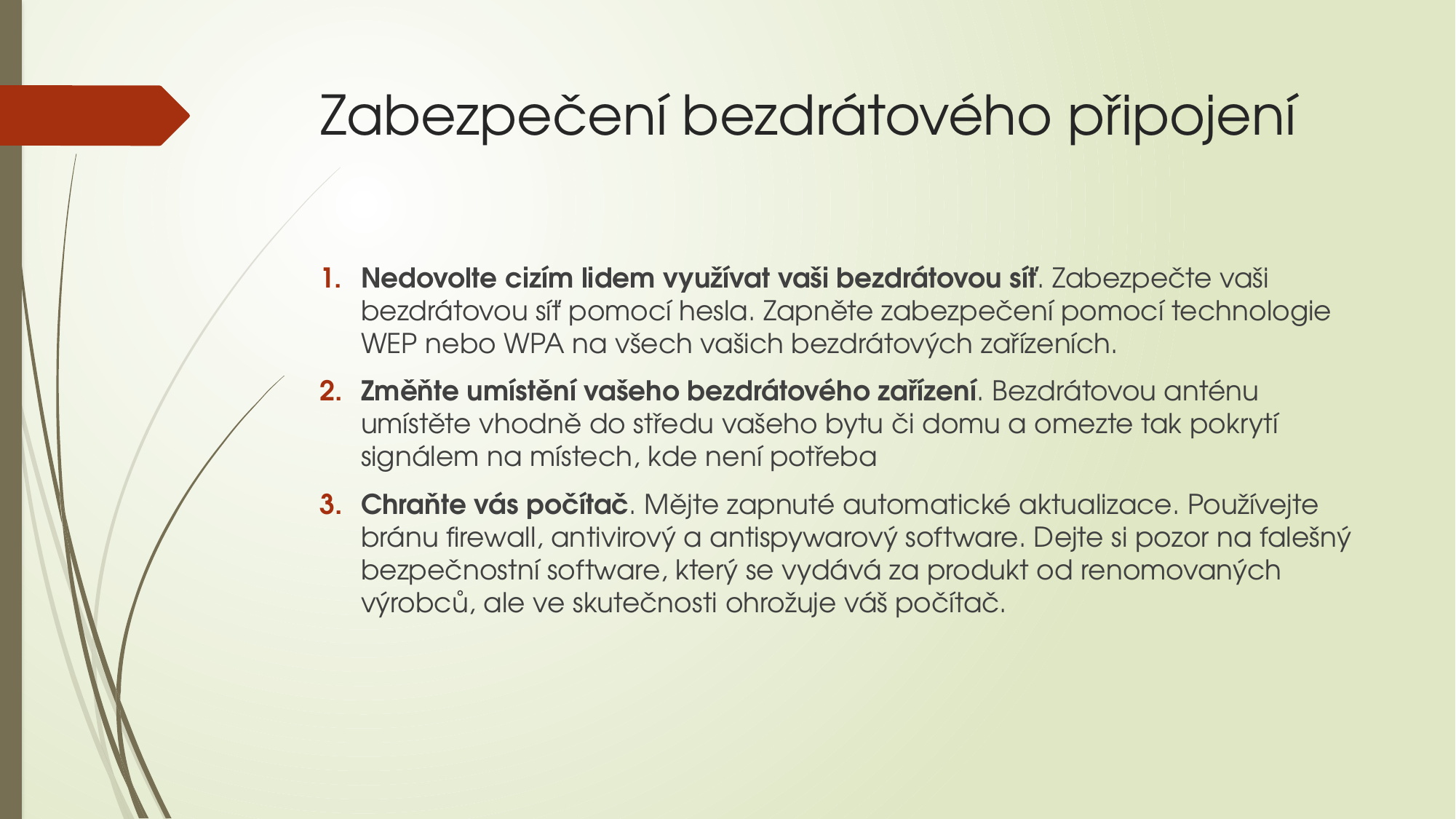

# Zabezpečení bezdrátového připojení
Nedovolte cizím lidem využívat vaši bezdrátovou síť. Zabezpečte vaši bezdrátovou síť pomocí hesla. Zapněte zabezpečení pomocí technologie WEP nebo WPA na všech vašich bezdrátových zařízeních.
Změňte umístění vašeho bezdrátového zařízení. Bezdrátovou anténu umístěte vhodně do středu vašeho bytu či domu a omezte tak pokrytí signálem na místech, kde není potřeba
Chraňte vás počítač. Mějte zapnuté automatické aktualizace. Používejte bránu firewall, antivirový a antispywarový software. Dejte si pozor na falešný bezpečnostní software, který se vydává za produkt od renomovaných výrobců, ale ve skutečnosti ohrožuje váš počítač.